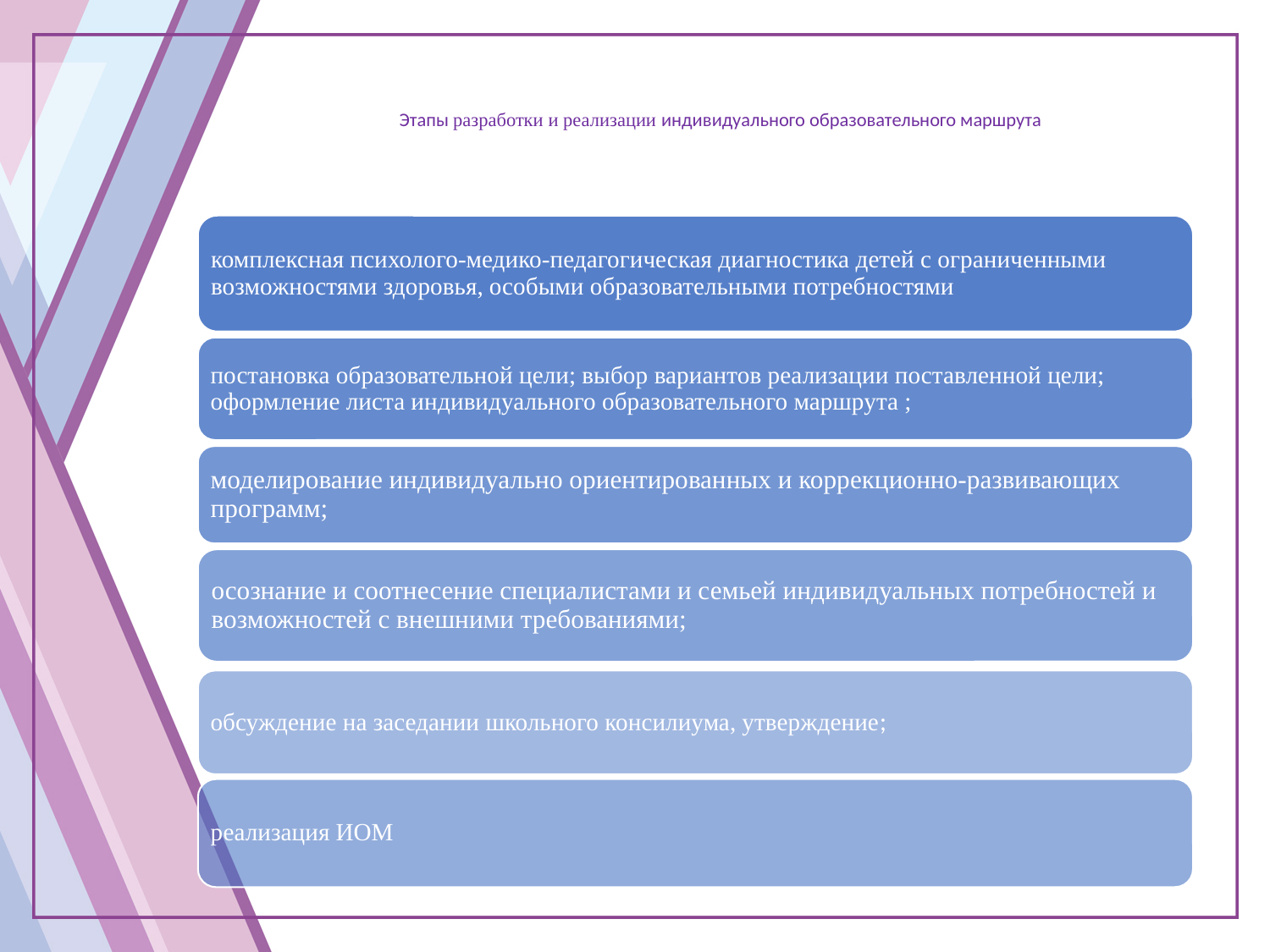

# Этапы разработки и реализации индивидуального образовательного маршрута
комплексная психолого-медико-педагогическая диагностика детей с ограниченными возможностями здоровья, особыми образовательными потребностями
постановка образовательной цели; выбор вариантов реализации поставленной цели; оформление листа индивидуального образовательного маршрута ;
моделирование индивидуально ориентированных и коррекционно-развивающих программ;
осознание и соотнесение специалистами и семьей индивидуальных потребностей и возможностей с внешними требованиями;
реализация ИОМ
обсуждение на заседании школьного консилиума, утверждение;